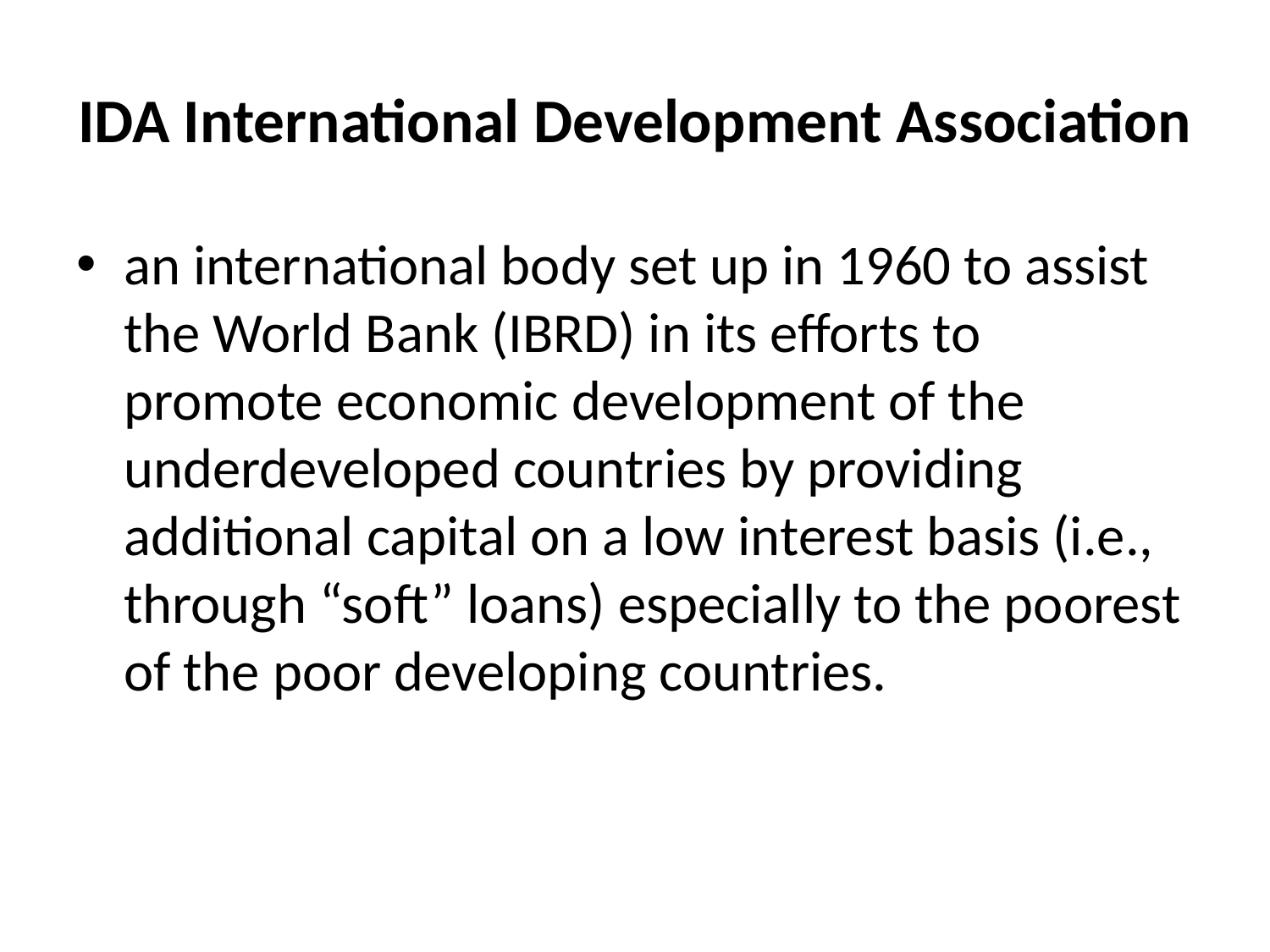

# IDA International Development Association
an international body set up in 1960 to assist the World Bank (IBRD) in its efforts to promote economic development of the underdeveloped countries by providing additional capital on a low interest basis (i.e., through “soft” loans) especially to the poorest of the poor developing countries.